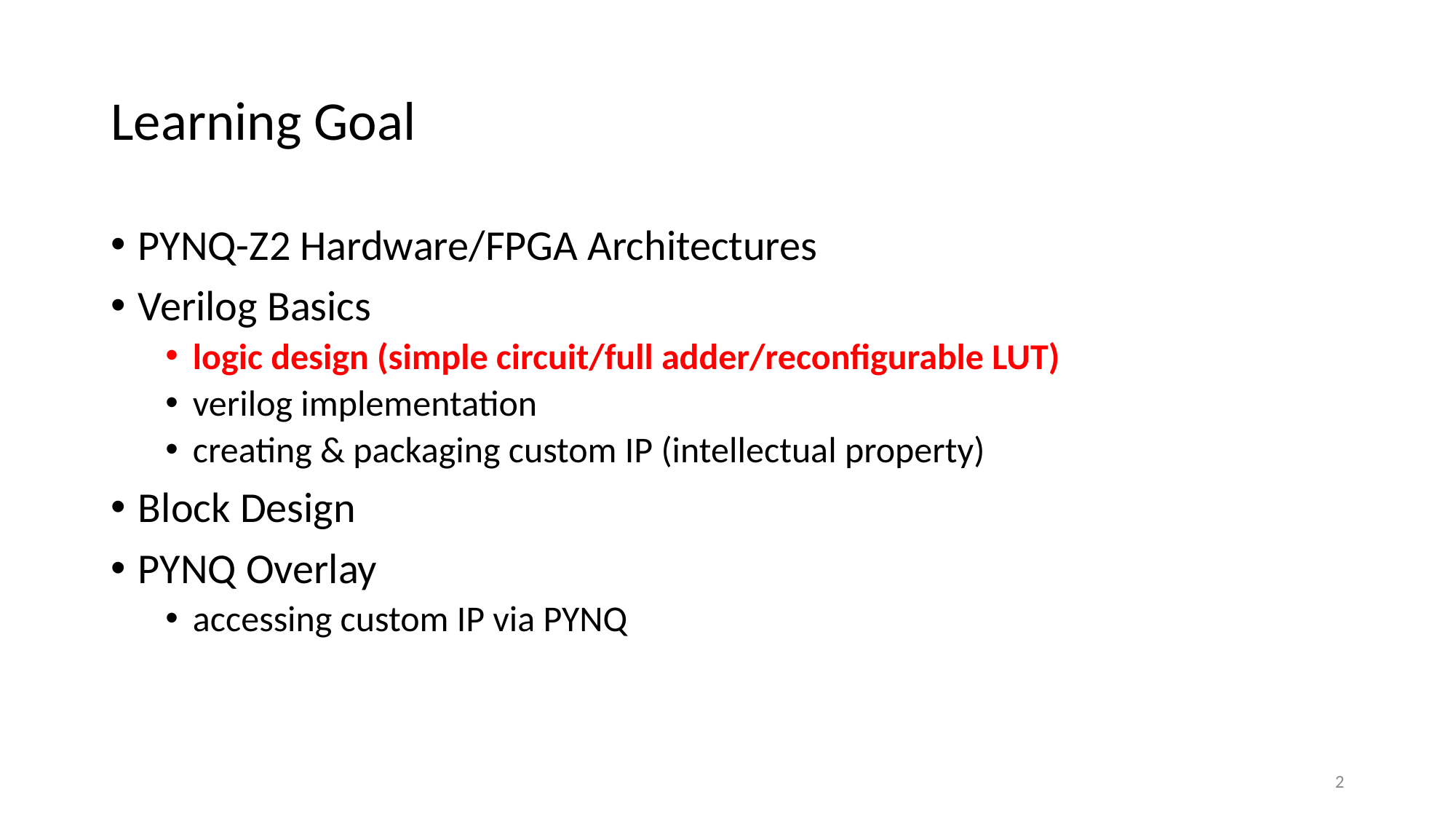

# Learning Goal
PYNQ-Z2 Hardware/FPGA Architectures
Verilog Basics
logic design (simple circuit/full adder/reconfigurable LUT)
verilog implementation
creating & packaging custom IP (intellectual property)
Block Design
PYNQ Overlay
accessing custom IP via PYNQ
2